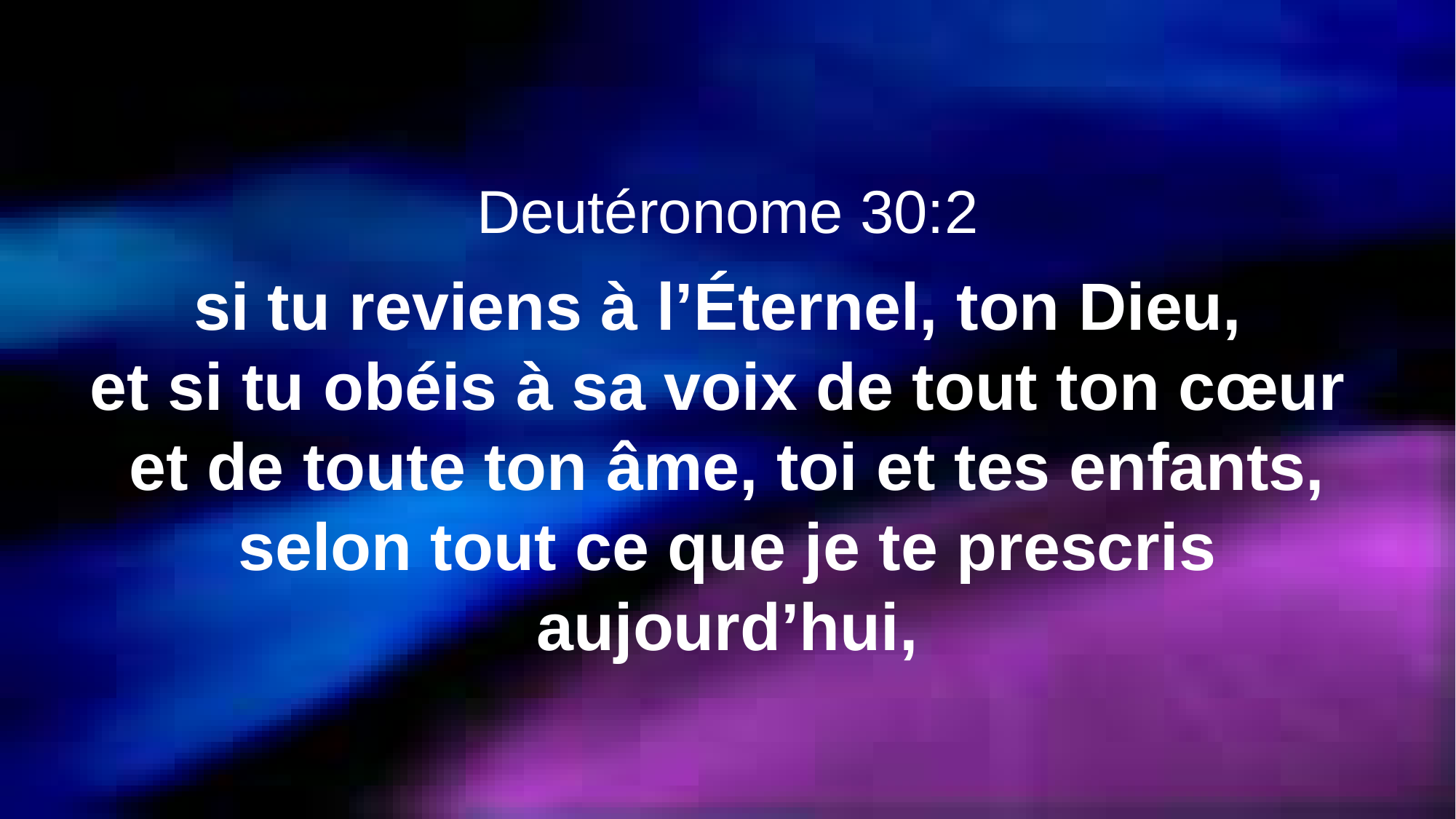

Deutéronome 30:2

si tu reviens à l’Éternel, ton Dieu,
et si tu obéis à sa voix de tout ton cœur
et de toute ton âme, toi et tes enfants, selon tout ce que je te prescris aujourd’hui,